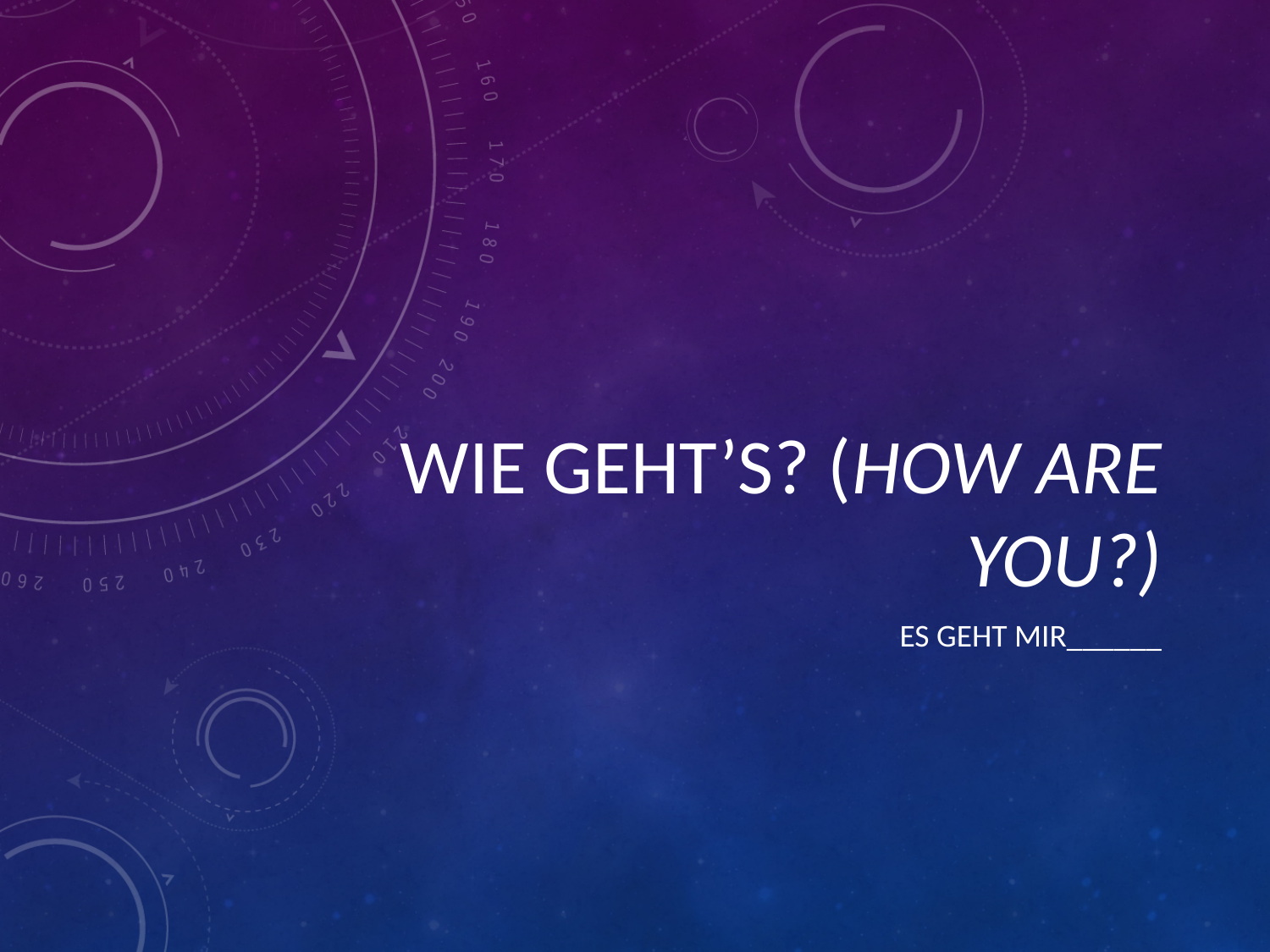

# Wie geht’s? (How are you?)
Es geht mir______